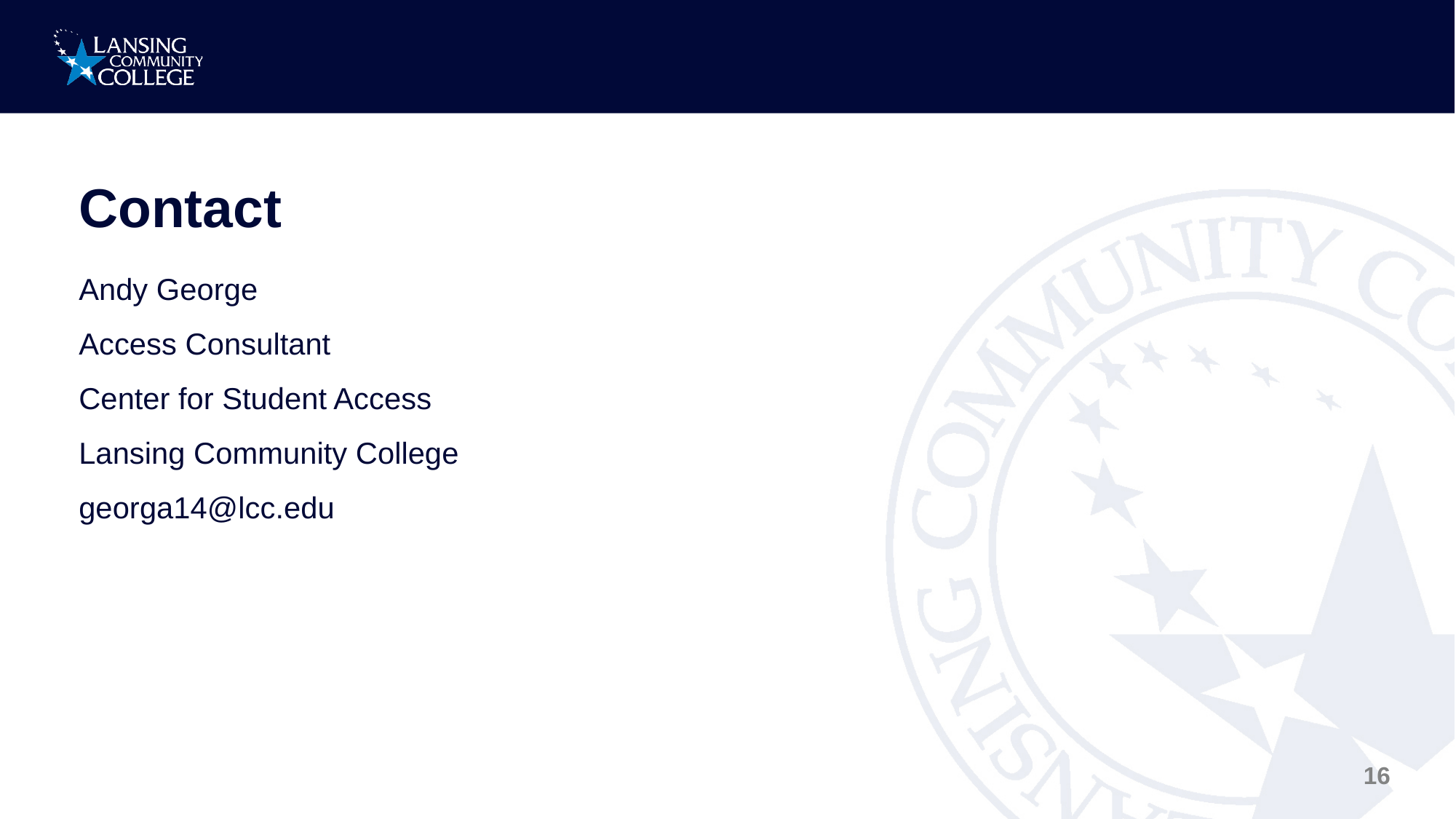

# Contact
Andy George
Access Consultant
Center for Student Access
Lansing Community College
georga14@lcc.edu